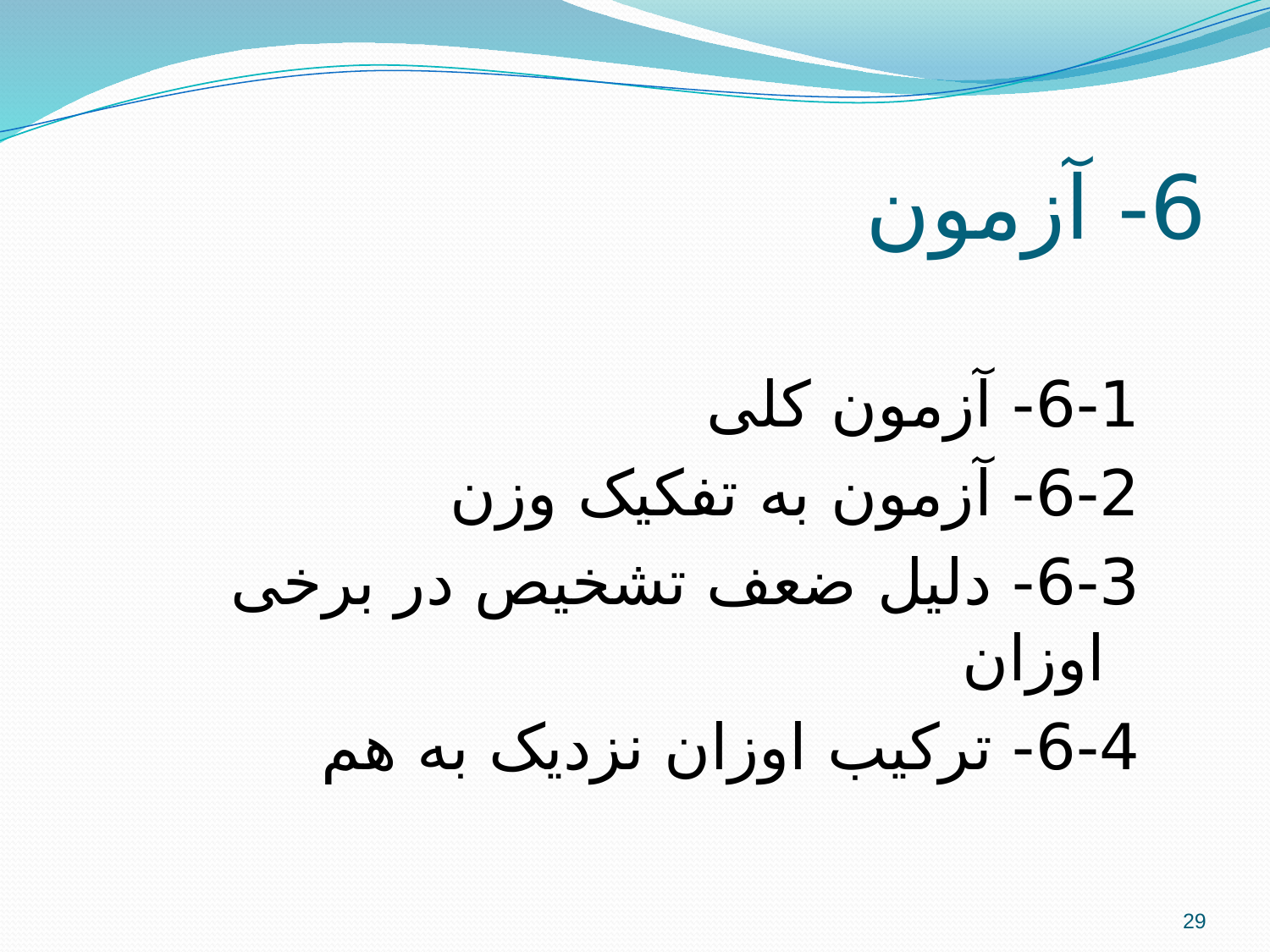

# 6- آزمون

6-1- آزمون کلی
6-2- آزمون به تفکیک وزن
6-3- دلیل ضعف تشخیص در برخی اوزان
6-4- ترکیب اوزان نزدیک به هم
29